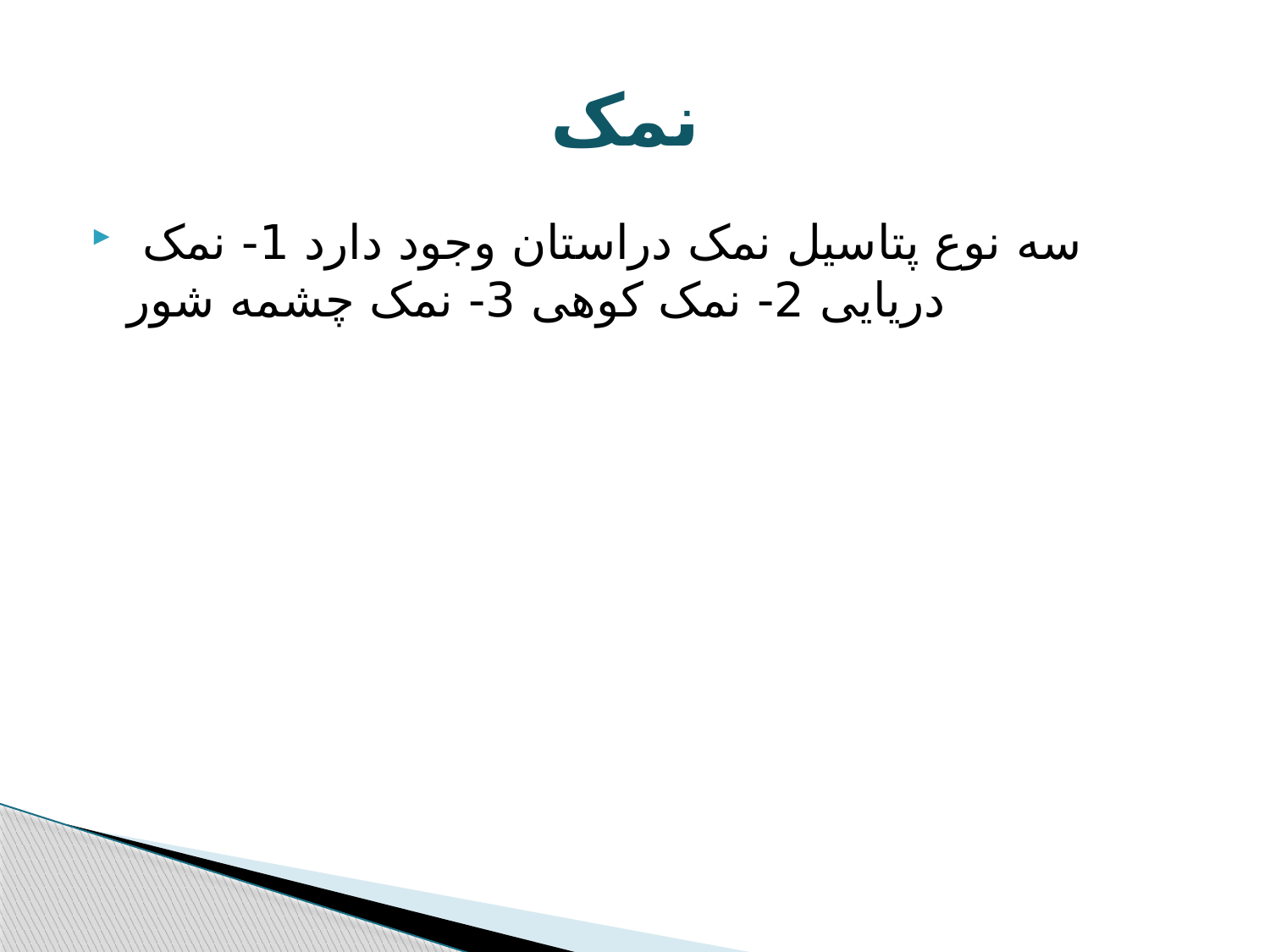

# نمک
 سه نوع پتاسیل نمک دراستان وجود دارد 1- نمک دریایی 2- نمک کوهی 3- نمک چشمه شور